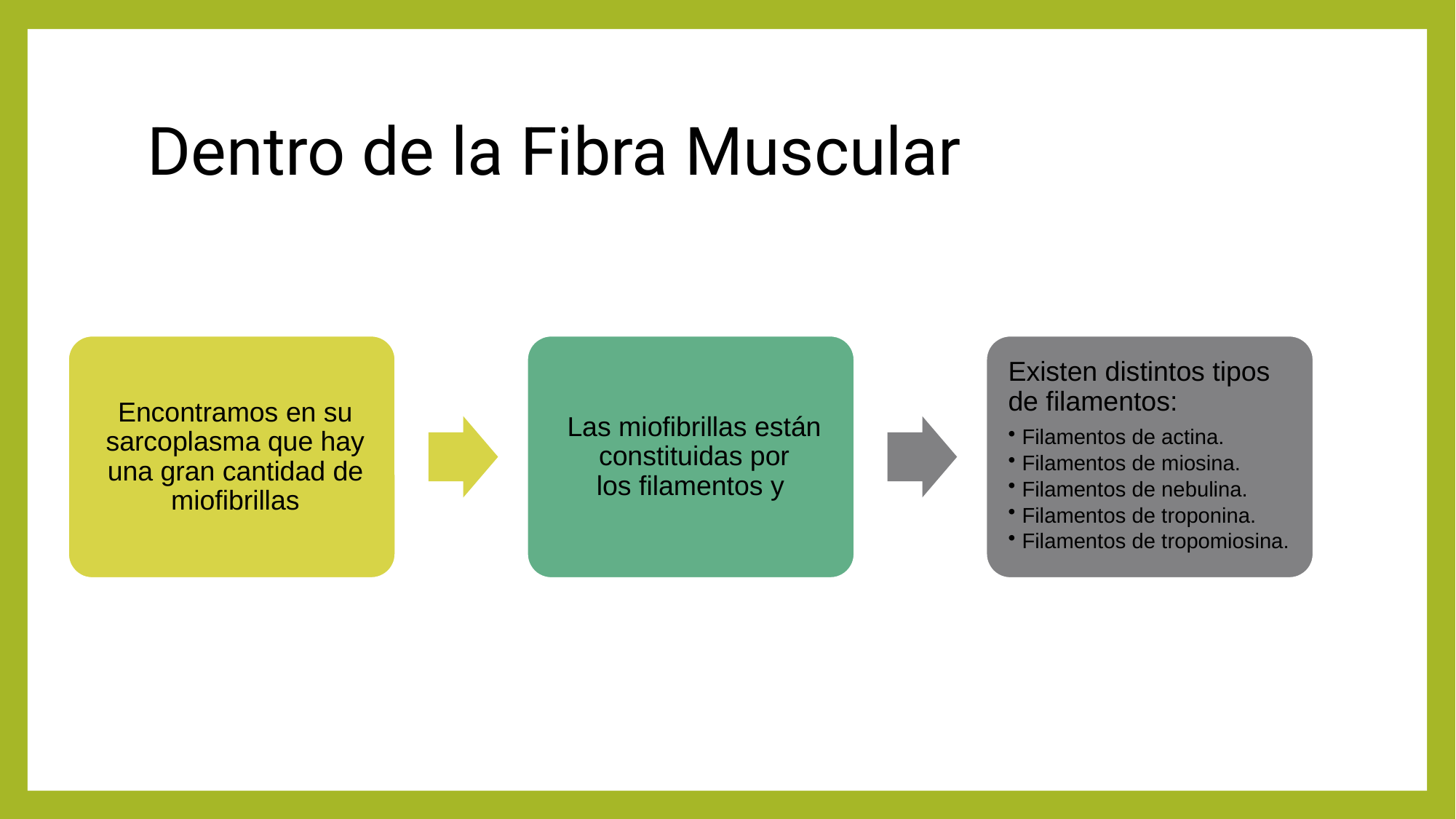

# Dentro de la Fibra Muscular
Encontramos en su sarcoplasma que hay una gran cantidad de miofibrillas

Las miofibrillas están constituidas por los filamentos y

Existen distintos tipos de filamentos:
Filamentos de actina.
Filamentos de miosina.
Filamentos de nebulina.
Filamentos de troponina.
Filamentos de tropomiosina.